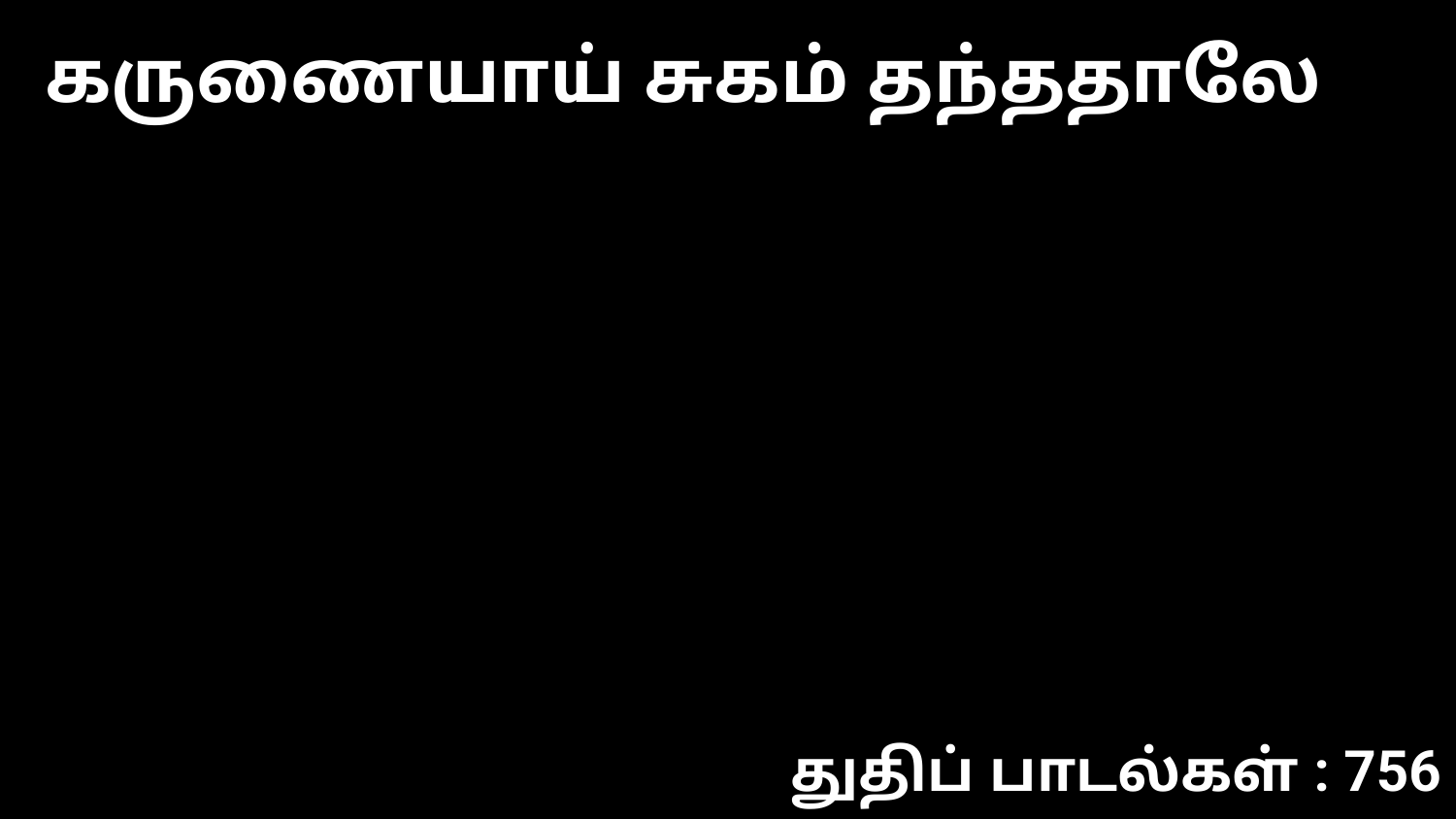

கருணையாய் சுகம் தந்ததாலே
துதிப் பாடல்கள் : 756